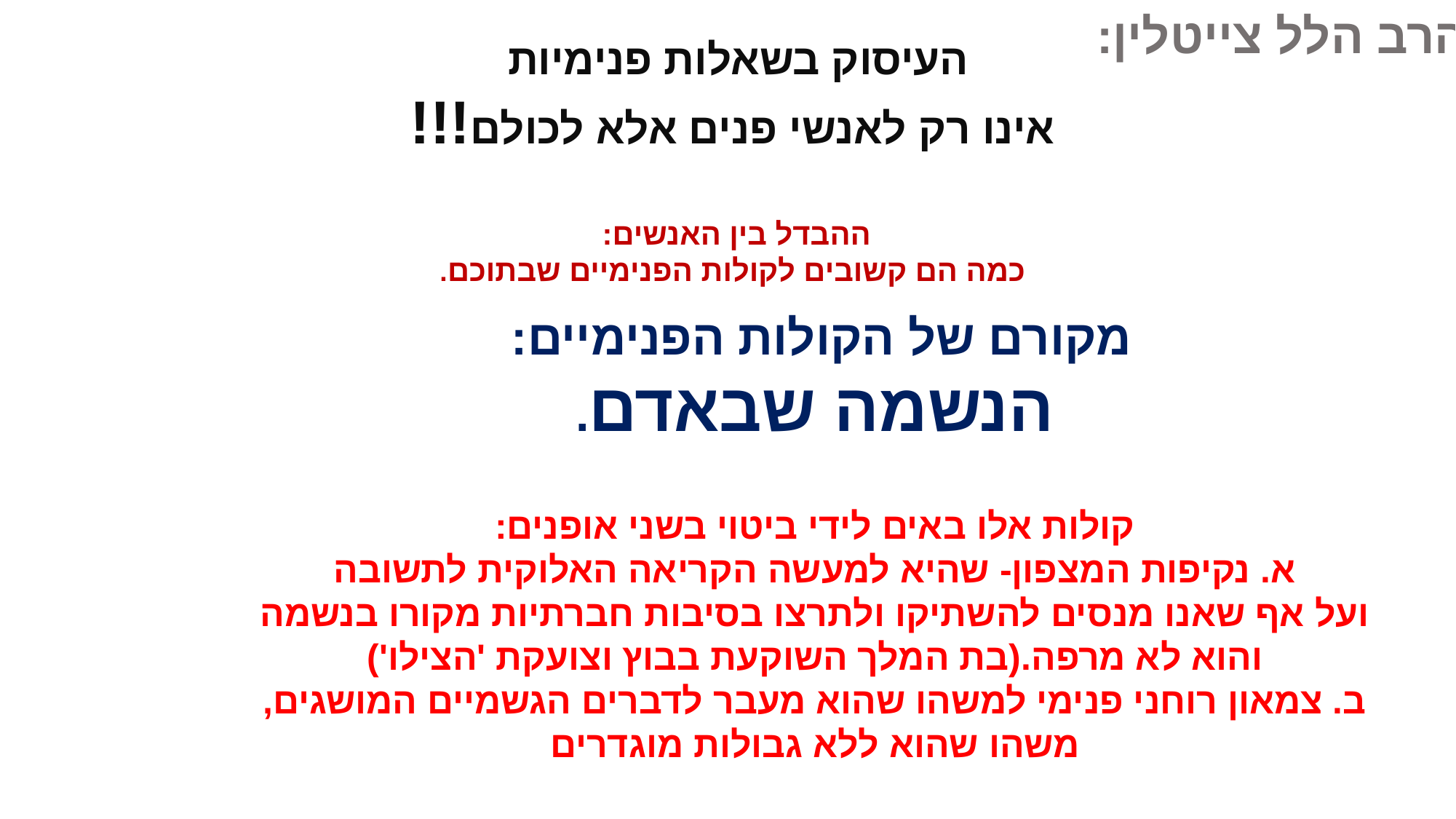

הרב הלל צייטלין:

העיסוק בשאלות פנימיות
אינו רק לאנשי פנים אלא לכולם!!!

ההבדל בין האנשים:
כמה הם קשובים לקולות הפנימיים שבתוכם.
מקורם של הקולות הפנימיים:
הנשמה שבאדם.

קולות אלו באים לידי ביטוי בשני אופנים:
א. נקיפות המצפון- שהיא למעשה הקריאה האלוקית לתשובה
ועל אף שאנו מנסים להשתיקו ולתרצו בסיבות חברתיות מקורו בנשמה והוא לא מרפה.(בת המלך השוקעת בבוץ וצועקת 'הצילו')
ב. צמאון רוחני פנימי למשהו שהוא מעבר לדברים הגשמיים המושגים, משהו שהוא ללא גבולות מוגדרים